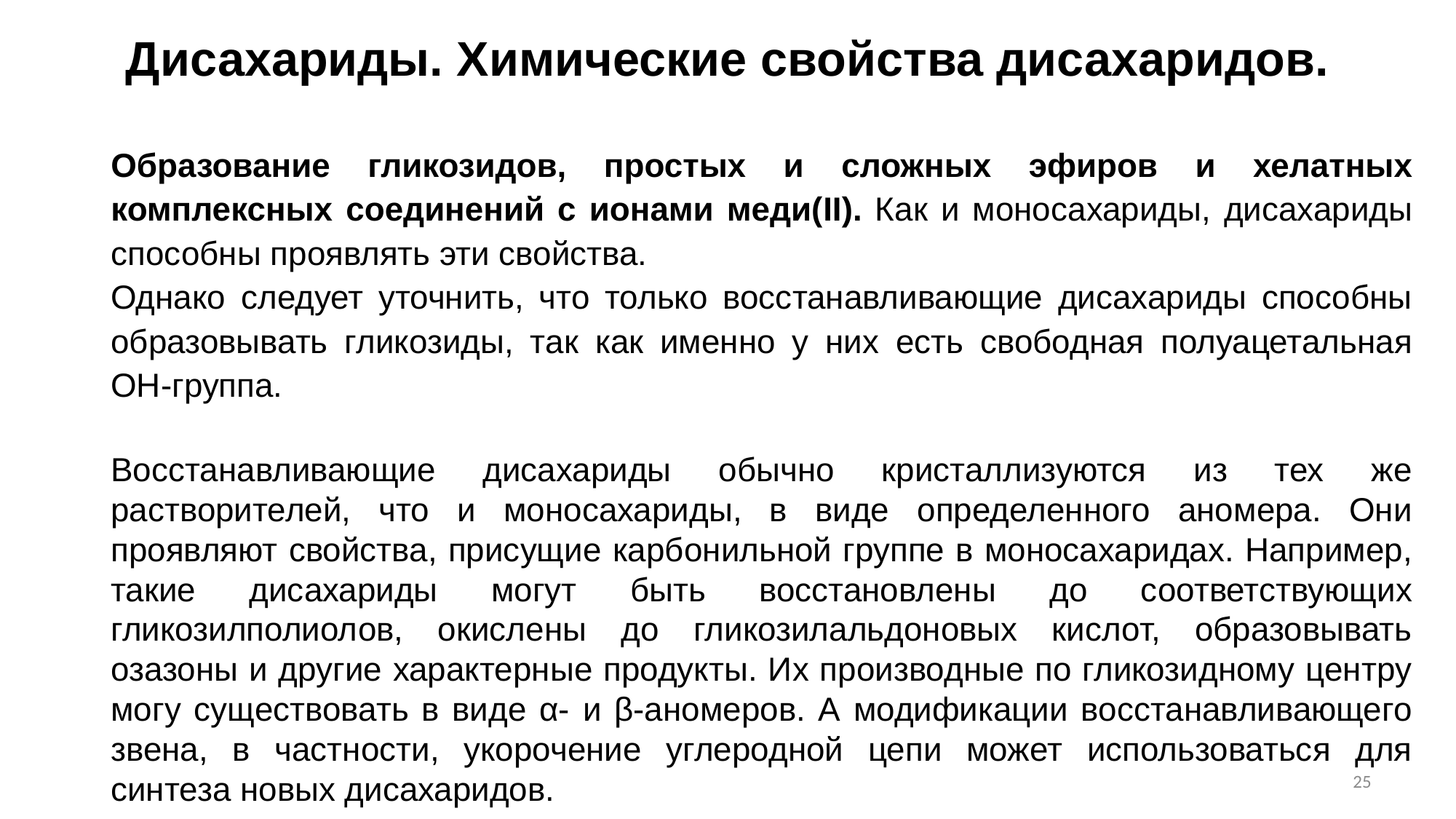

Дисахариды. Химические свойства дисахаридов.
Образование гликозидов, простых и сложных эфиров и хелатных комплексных соединений с ионами меди(II). Как и моносахариды, дисахариды способны проявлять эти свойства.
Однако следует уточнить, что только восстанавливающие дисахариды способны образовывать гликозиды, так как именно у них есть свободная полуацетальная OH-группа.

Восстанавливающие дисахариды обычно кристаллизуются из тех же растворителей, что и моносахариды, в виде определенного аномера. Они проявляют свойства, присущие карбонильной группе в моносахаридах. Например, такие дисахариды могут быть восстановлены до соответствующих гликозилполиолов, окислены до гликозилальдоновых кислот, образовывать озазоны и другие характерные продукты. Их производные по гликозидному центру могу существовать в виде α- и β-аномеров. А модификации восстанавливающего звена, в частности, укорочение углеродной цепи может использоваться для синтеза новых дисахаридов.
25